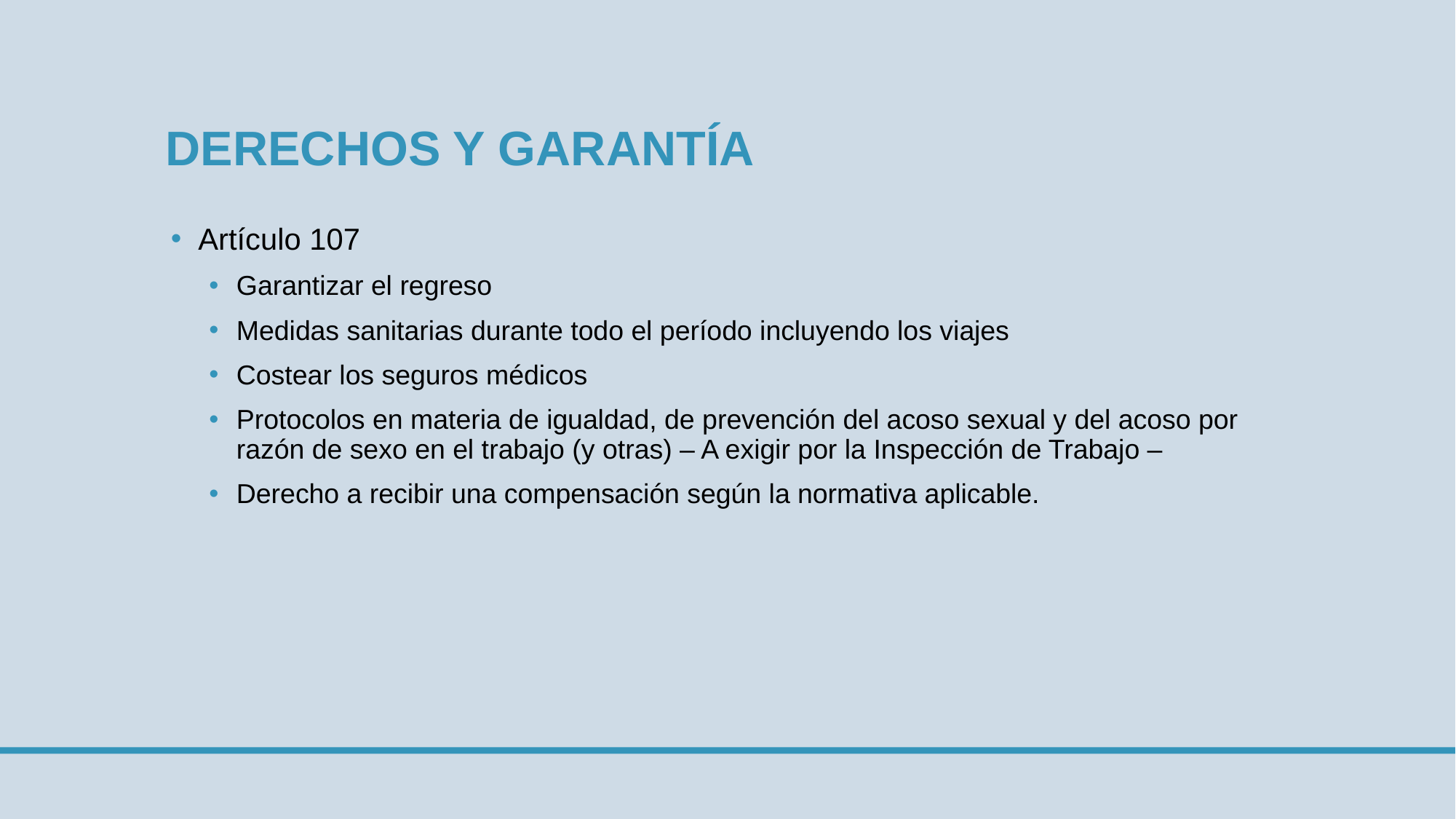

# DERECHOS Y GARANTÍA
Artículo 107
Garantizar el regreso
Medidas sanitarias durante todo el período incluyendo los viajes
Costear los seguros médicos
Protocolos en materia de igualdad, de prevención del acoso sexual y del acoso por razón de sexo en el trabajo (y otras) – A exigir por la Inspección de Trabajo –
Derecho a recibir una compensación según la normativa aplicable.